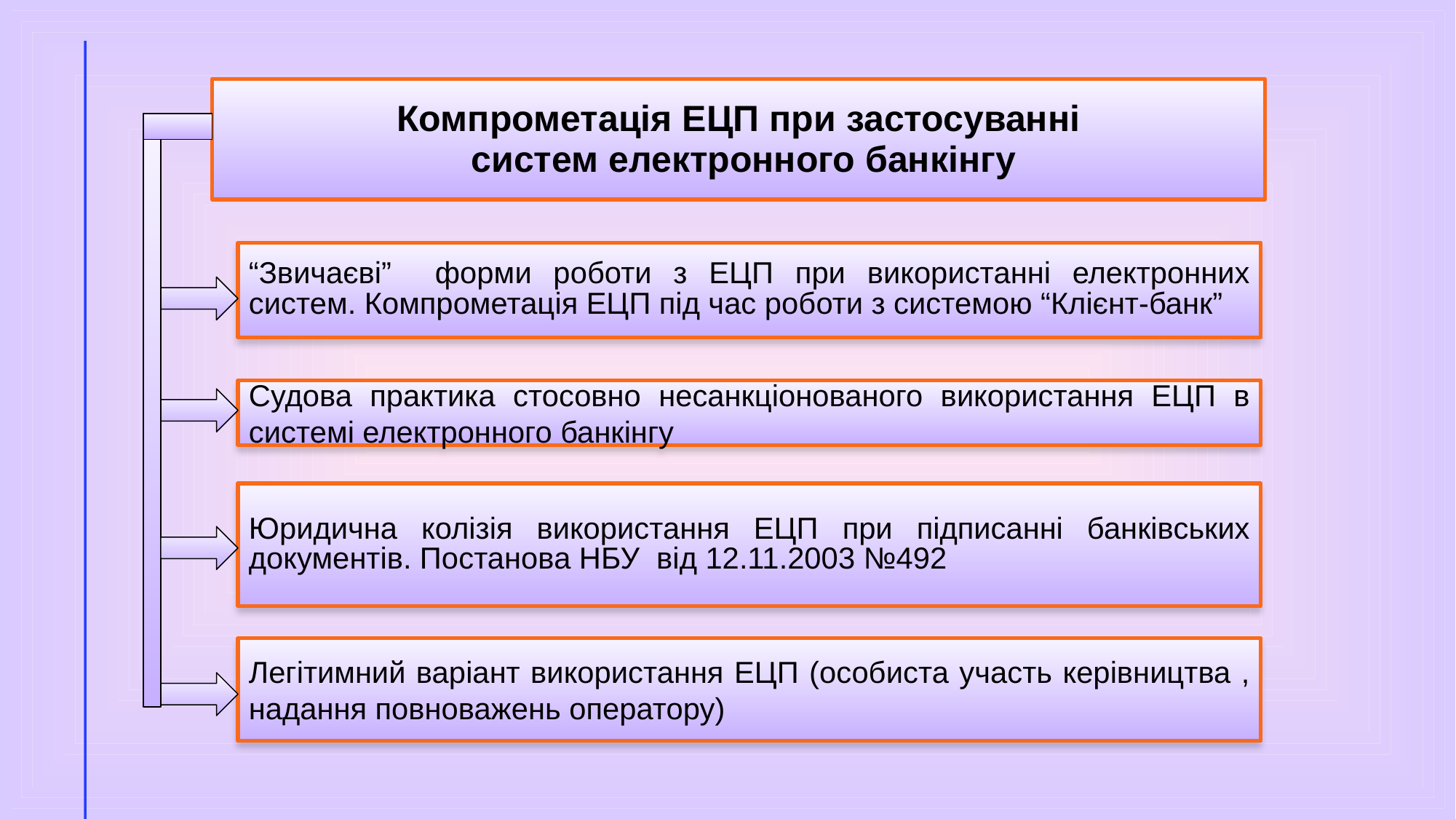

Компрометація ЕЦП при застосуванні
 систем електронного банкінгу

“Звичаєві”  форми роботи з ЕЦП при використанні електронних систем. Компрометація ЕЦП під час роботи з системою “Клієнт-банк”

Судова практика стосовно несанкціонованого використання ЕЦП в системі електронного банкінгу

Юридична колізія використання ЕЦП при підписанні банківських документів. Постанова НБУ  від 12.11.2003 №492

Легітимний варіант використання ЕЦП (особиста участь керівництва , надання повноважень оператору)